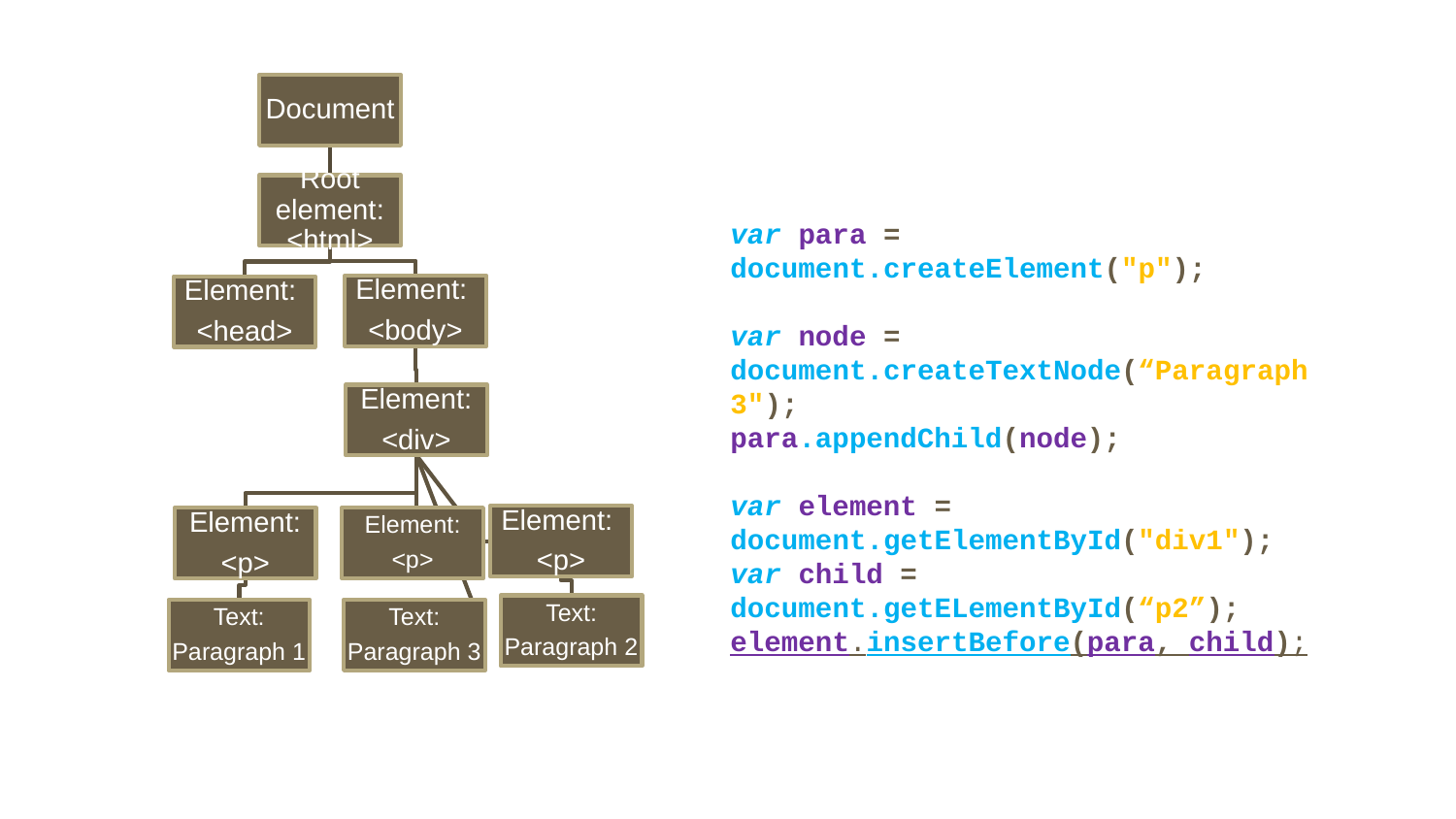

Document
Root element: <html>
Element:
<body>
Element:
<div>
Element:
<p>
Text:
Paragraph 1
Element:
<p>
Text:
Paragraph 2
Element:
<p>
Text:
Paragraph 3
Element:
<head>
var para = document.createElement("p");
var node = document.createTextNode(“Paragraph 3");
para.appendChild(node);
var element = document.getElementById("div1");
var child = document.getELementById(“p2”);
element.insertBefore(para, child);